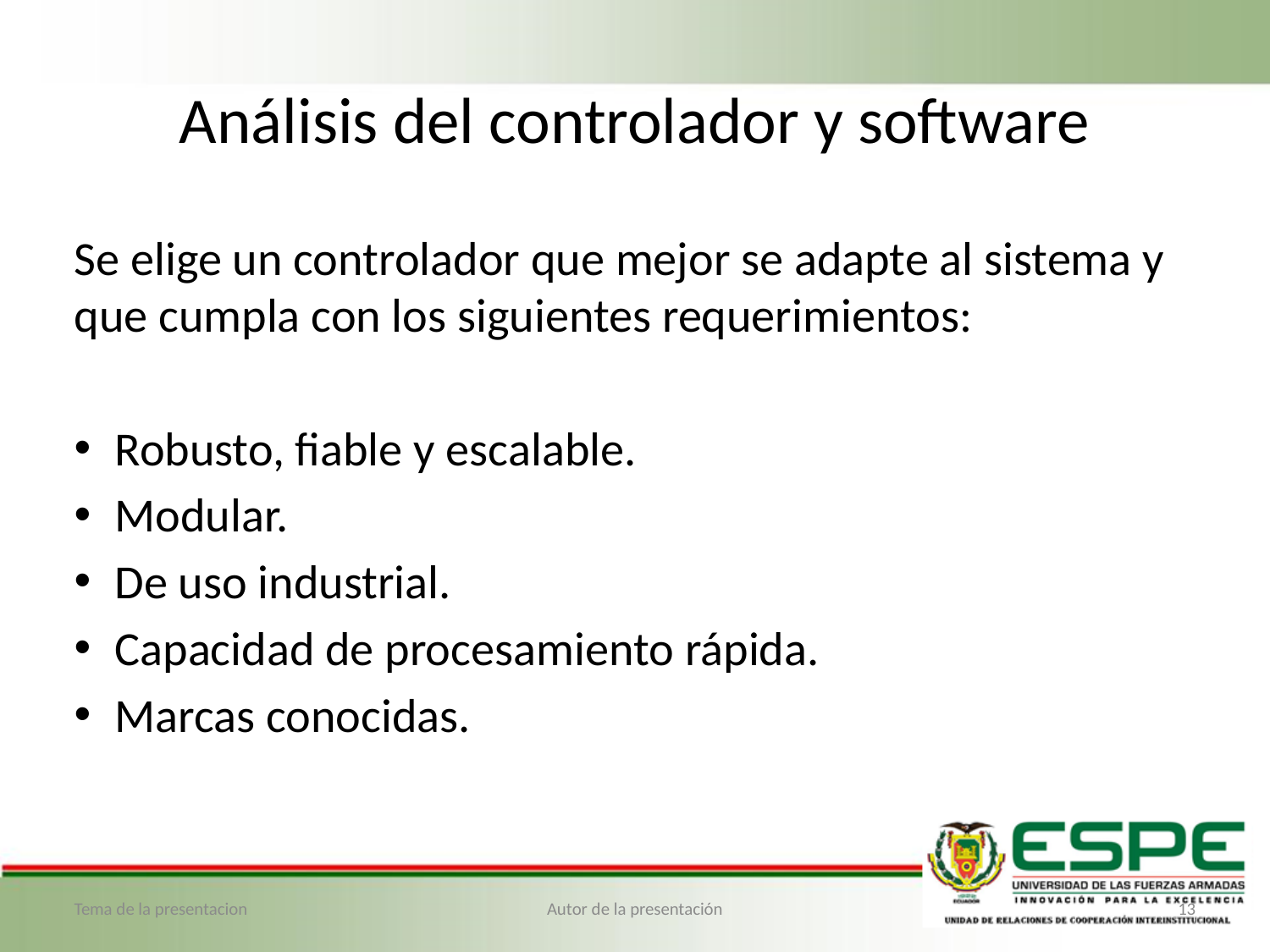

# Análisis del controlador y software
Se elige un controlador que mejor se adapte al sistema y que cumpla con los siguientes requerimientos:

Robusto, fiable y escalable.
Modular.
De uso industrial.
Capacidad de procesamiento rápida.
Marcas conocidas.

Tema de la presentacion
Autor de la presentación
13